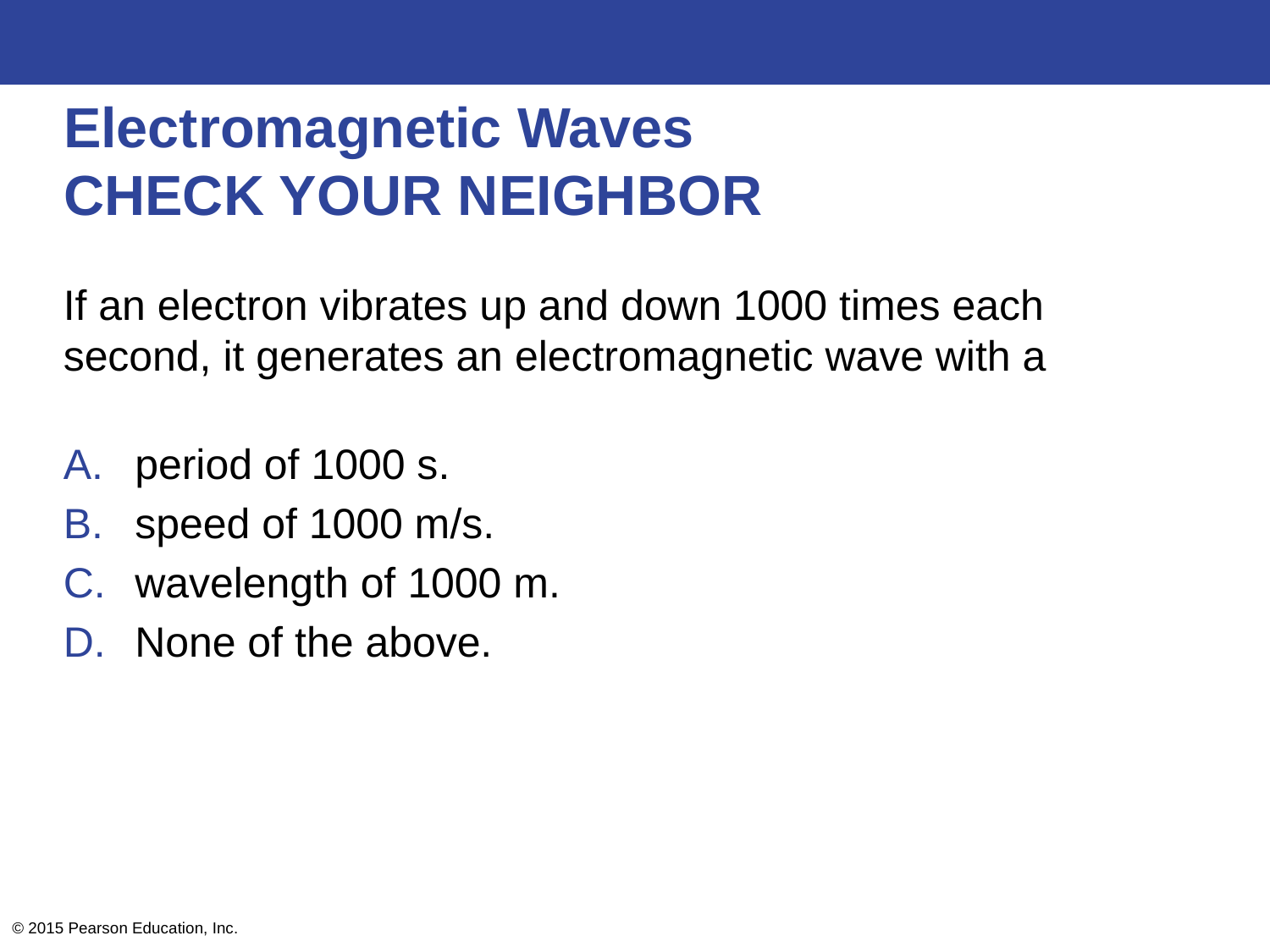

# Electromagnetic Waves CHECK YOUR NEIGHBOR
If an electron vibrates up and down 1000 times each second, it generates an electromagnetic wave with a

period of 1000 s.
speed of 1000 m/s.
wavelength of 1000 m.
None of the above.
© 2015 Pearson Education, Inc.